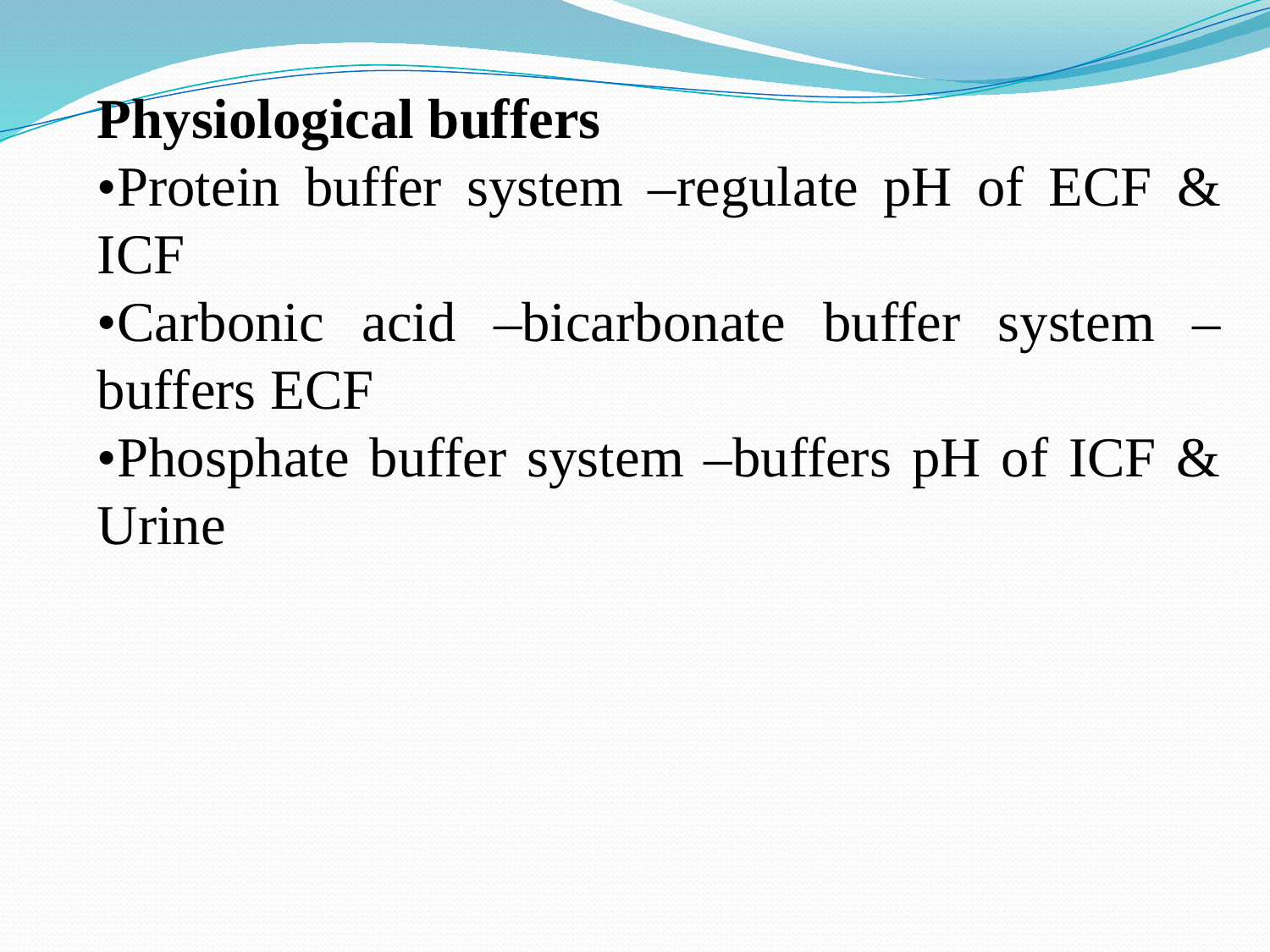

Physiological buffers
•Protein buffer system –regulate pH of ECF & ICF
•Carbonic acid –bicarbonate buffer system –buffers ECF
•Phosphate buffer system –buffers pH of ICF & Urine